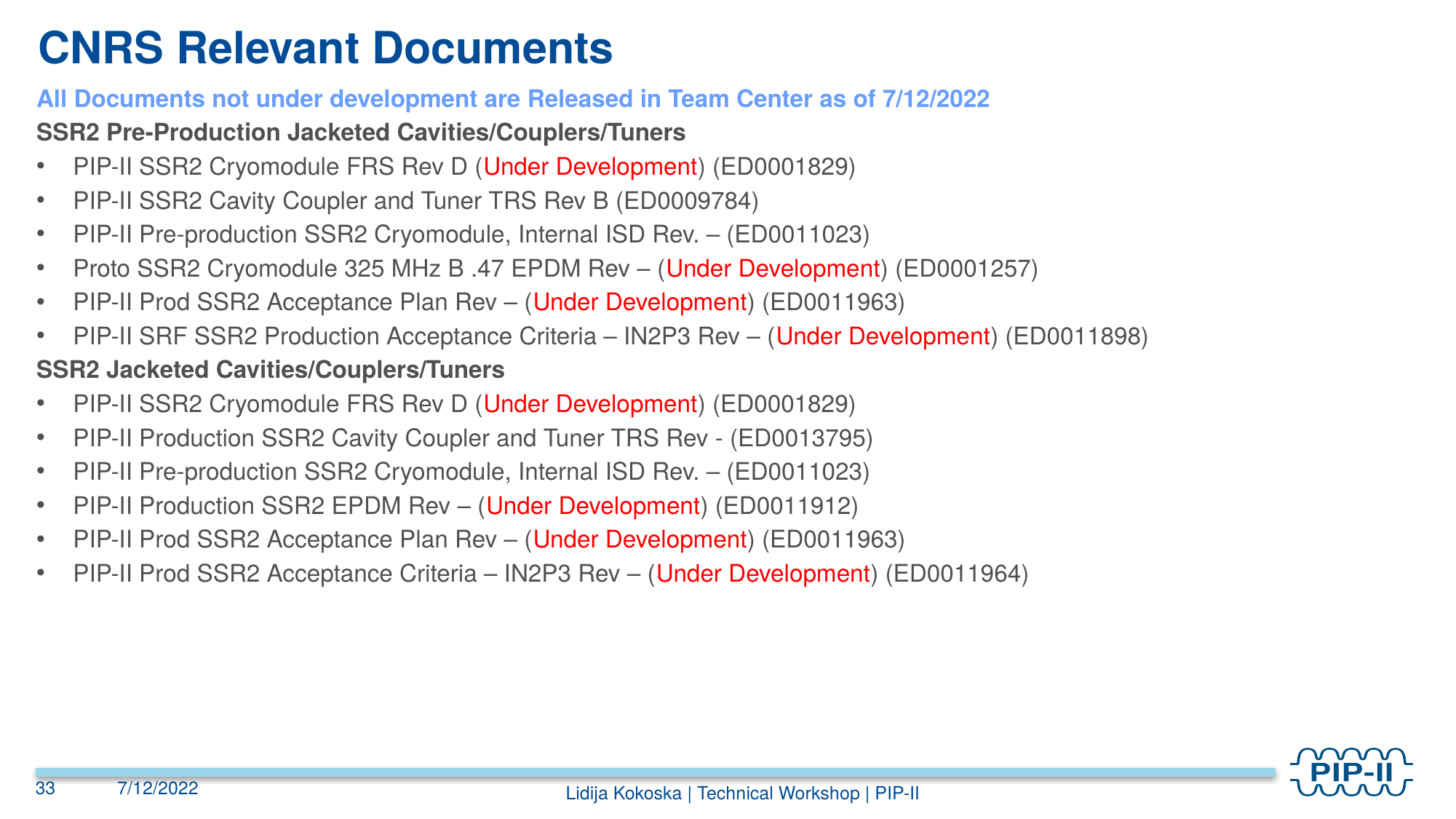

# CNRS Relevant Documents
All Documents not under development are Released in Team Center as of 7/12/2022
SSR2 Pre-Production Jacketed Cavities/Couplers/Tuners
PIP-II SSR2 Cryomodule FRS Rev D (Under Development) (ED0001829)
PIP-II SSR2 Cavity Coupler and Tuner TRS Rev B (ED0009784)
PIP-II Pre-production SSR2 Cryomodule, Internal ISD Rev. – (ED0011023)
Proto SSR2 Cryomodule 325 MHz B .47 EPDM Rev – (Under Development) (ED0001257)
PIP-II Prod SSR2 Acceptance Plan Rev – (Under Development) (ED0011963)
PIP-II SRF SSR2 Production Acceptance Criteria – IN2P3 Rev – (Under Development) (ED0011898)
SSR2 Jacketed Cavities/Couplers/Tuners
PIP-II SSR2 Cryomodule FRS Rev D (Under Development) (ED0001829)
PIP-II Production SSR2 Cavity Coupler and Tuner TRS Rev - (ED0013795)
PIP-II Pre-production SSR2 Cryomodule, Internal ISD Rev. – (ED0011023)
PIP-II Production SSR2 EPDM Rev – (Under Development) (ED0011912)
PIP-II Prod SSR2 Acceptance Plan Rev – (Under Development) (ED0011963)
PIP-II Prod SSR2 Acceptance Criteria – IN2P3 Rev – (Under Development) (ED0011964)

33
7/12/2022
Lidija Kokoska | Technical Workshop | PIP-II